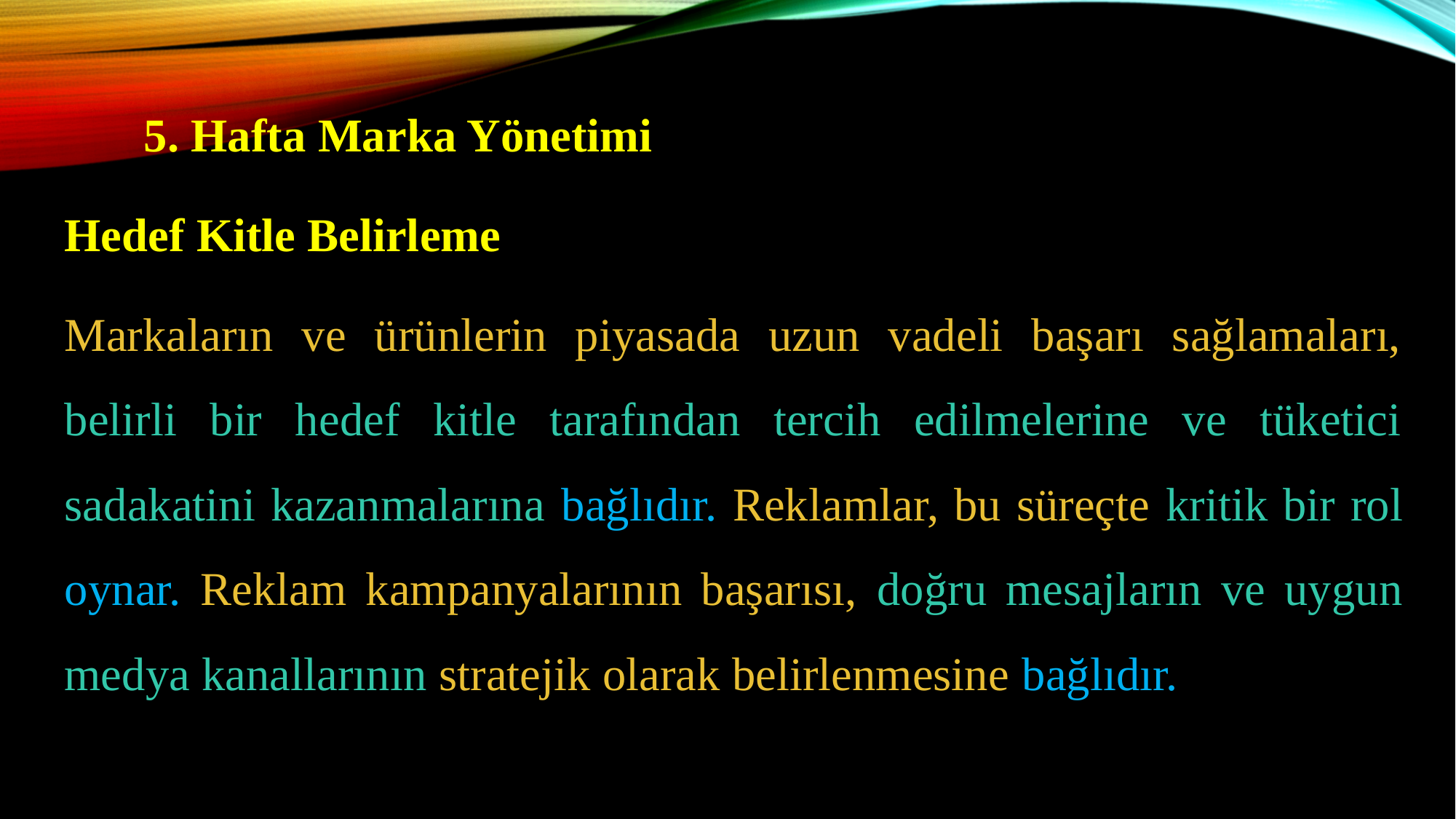

5. Hafta Marka Yönetimi
	Hedef Kitle Belirleme
	Markaların ve ürünlerin piyasada uzun vadeli başarı sağlamaları, belirli bir hedef kitle tarafından tercih edilmelerine ve tüketici sadakatini kazanmalarına bağlıdır. Reklamlar, bu süreçte kritik bir rol oynar. Reklam kampanyalarının başarısı, doğru mesajların ve uygun medya kanallarının stratejik olarak belirlenmesine bağlıdır.